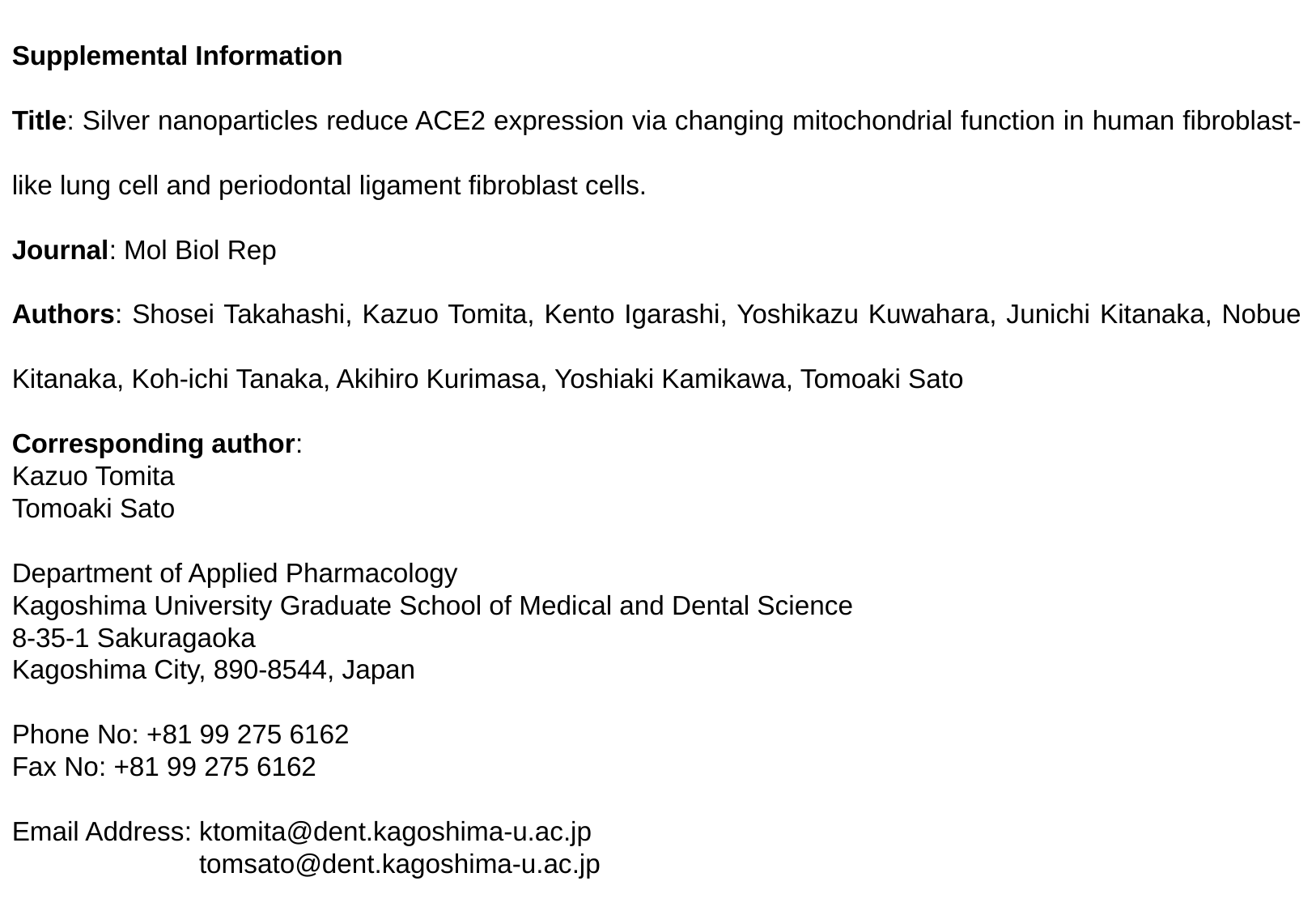

Supplemental Information
Title: Silver nanoparticles reduce ACE2 expression via changing mitochondrial function in human fibroblast-like lung cell and periodontal ligament fibroblast cells.
Journal: Mol Biol Rep
Authors: Shosei Takahashi, Kazuo Tomita, Kento Igarashi, Yoshikazu Kuwahara, Junichi Kitanaka, Nobue Kitanaka, Koh-ichi Tanaka, Akihiro Kurimasa, Yoshiaki Kamikawa, Tomoaki Sato

Corresponding author:
Kazuo Tomita
Tomoaki Sato

Department of Applied Pharmacology
Kagoshima University Graduate School of Medical and Dental Science
8-35-1 Sakuragaoka
Kagoshima City, 890-8544, Japan

Phone No: +81 99 275 6162
Fax No: +81 99 275 6162

Email Address: ktomita@dent.kagoshima-u.ac.jp
                         tomsato@dent.kagoshima-u.ac.jp